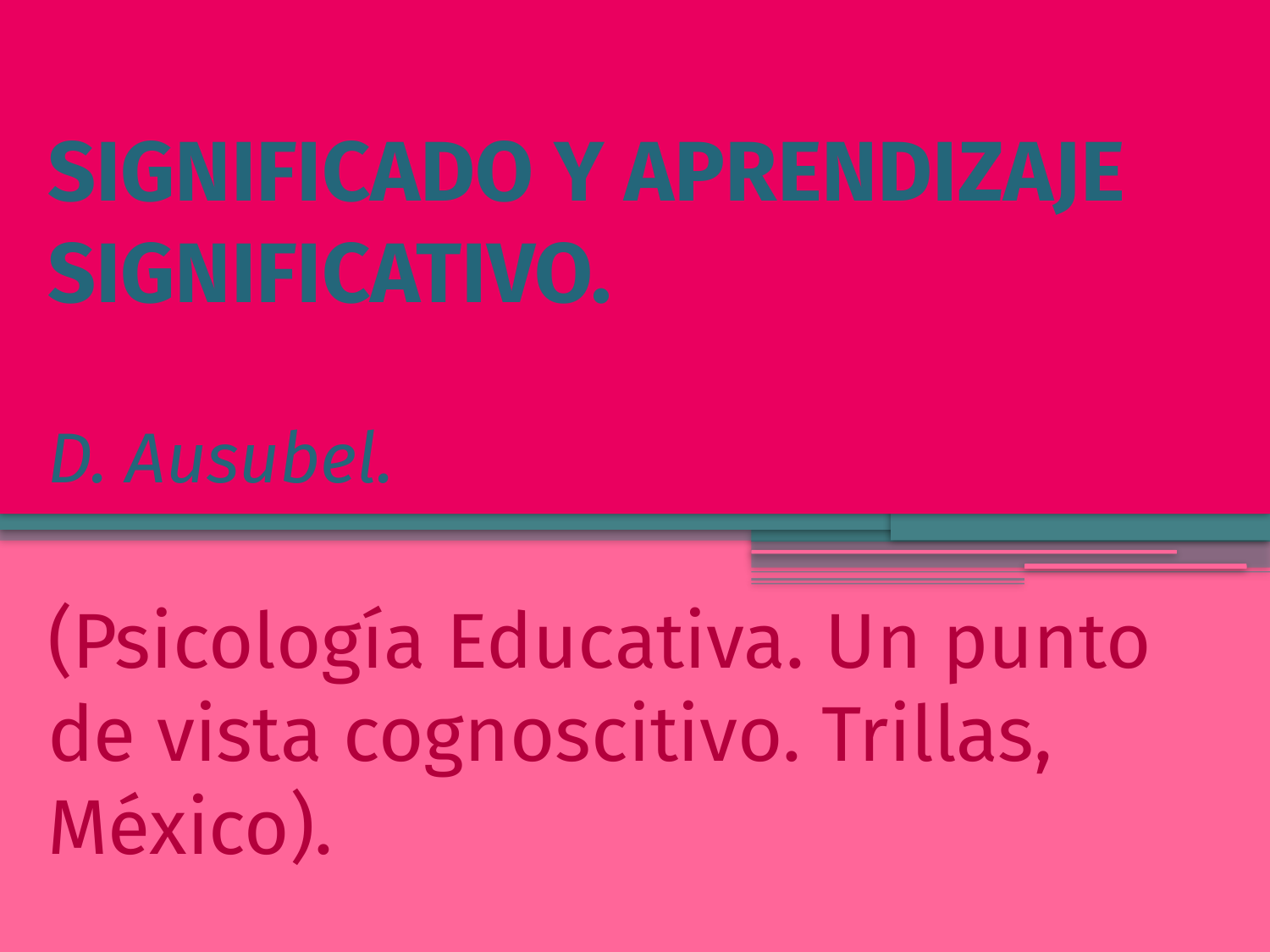

# SIGNIFICADO Y APRENDIZAJE SIGNIFICATIVO. D. Ausubel. (Psicología Educativa. Un punto de vista cognoscitivo. Trillas, México).